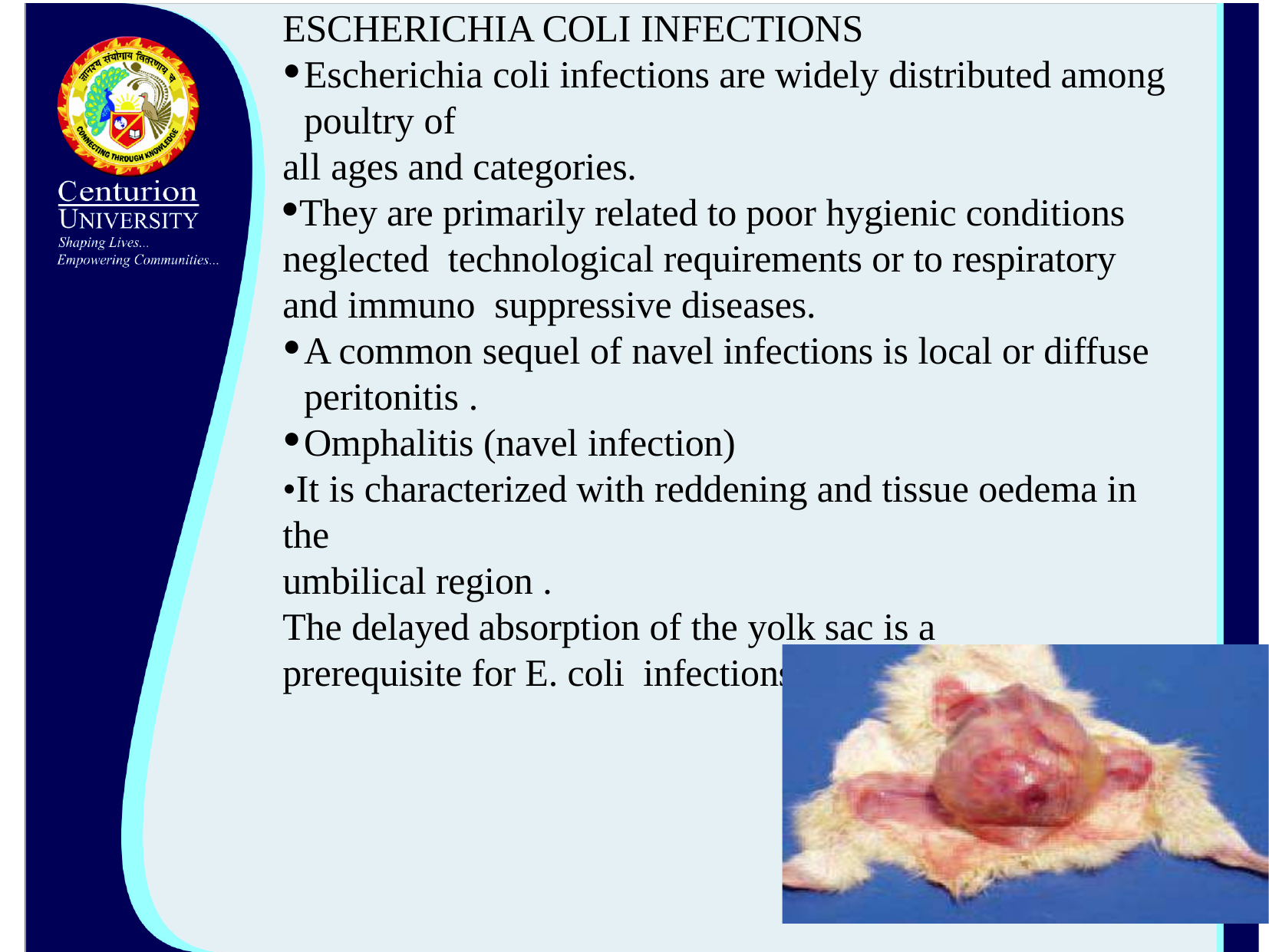

ESCHERICHIA COLI INFECTIONS
Escherichia coli infections are widely distributed among poultry of
all ages and categories.
They are primarily related to poor hygienic conditions neglected  technological requirements or to respiratory and immuno  suppressive diseases.
A common sequel of navel infections is local or diffuse peritonitis .
Omphalitis (navel infection)
•It is characterized with reddening and tissue oedema in the
umbilical region .
The delayed absorption of the yolk sac is a prerequisite for E. coli  infections and peritonitis